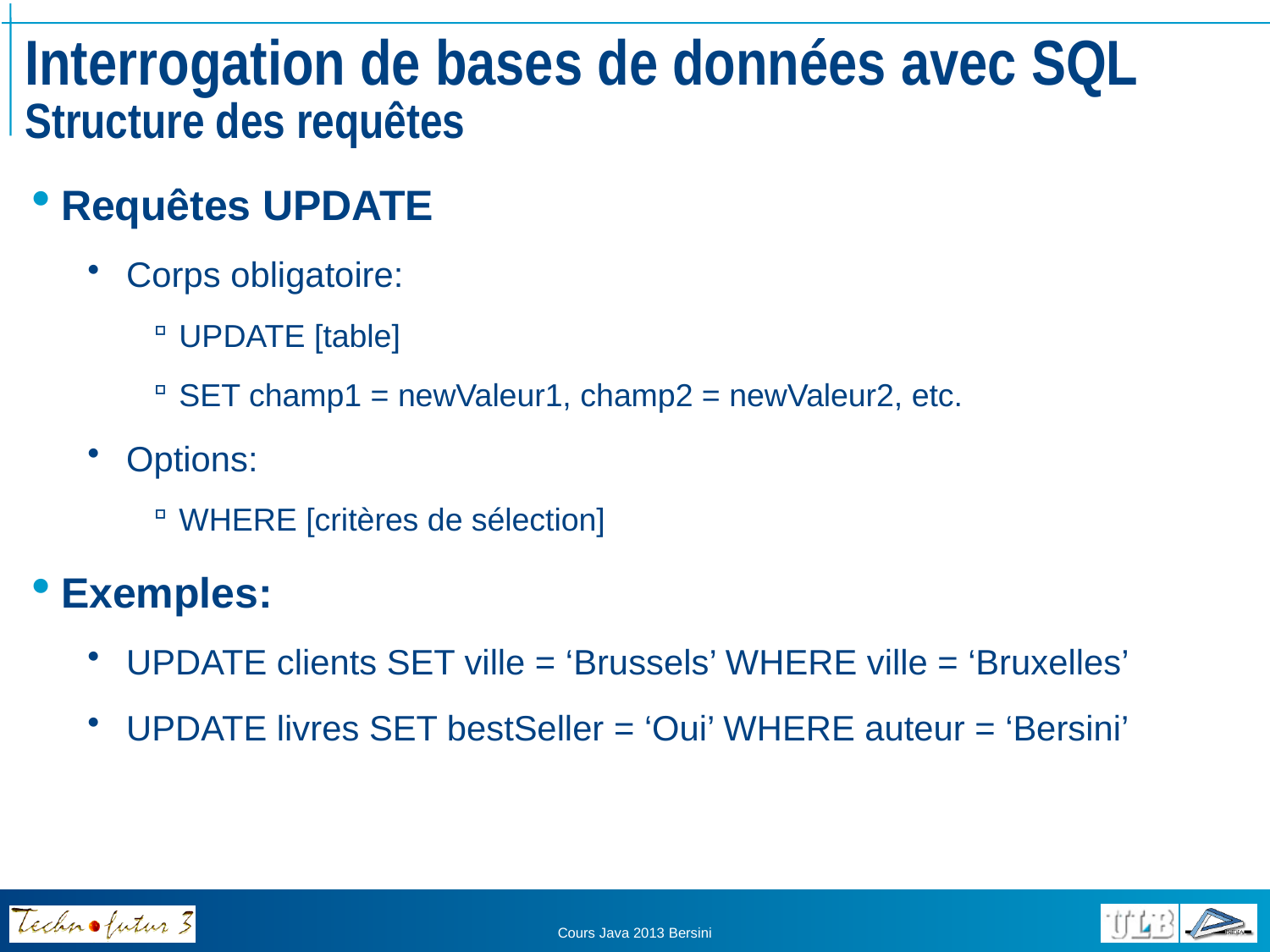

# Interrogation de bases de données avec SQL Structure des requêtes
Requêtes UPDATE
Corps obligatoire:
UPDATE [table]
SET champ1 = newValeur1, champ2 = newValeur2, etc.
Options:
WHERE [critères de sélection]
Exemples:
UPDATE clients SET ville = ‘Brussels’ WHERE ville = ‘Bruxelles’
UPDATE livres SET bestSeller = ‘Oui’ WHERE auteur = ‘Bersini’
Cours Java 2013 Bersini